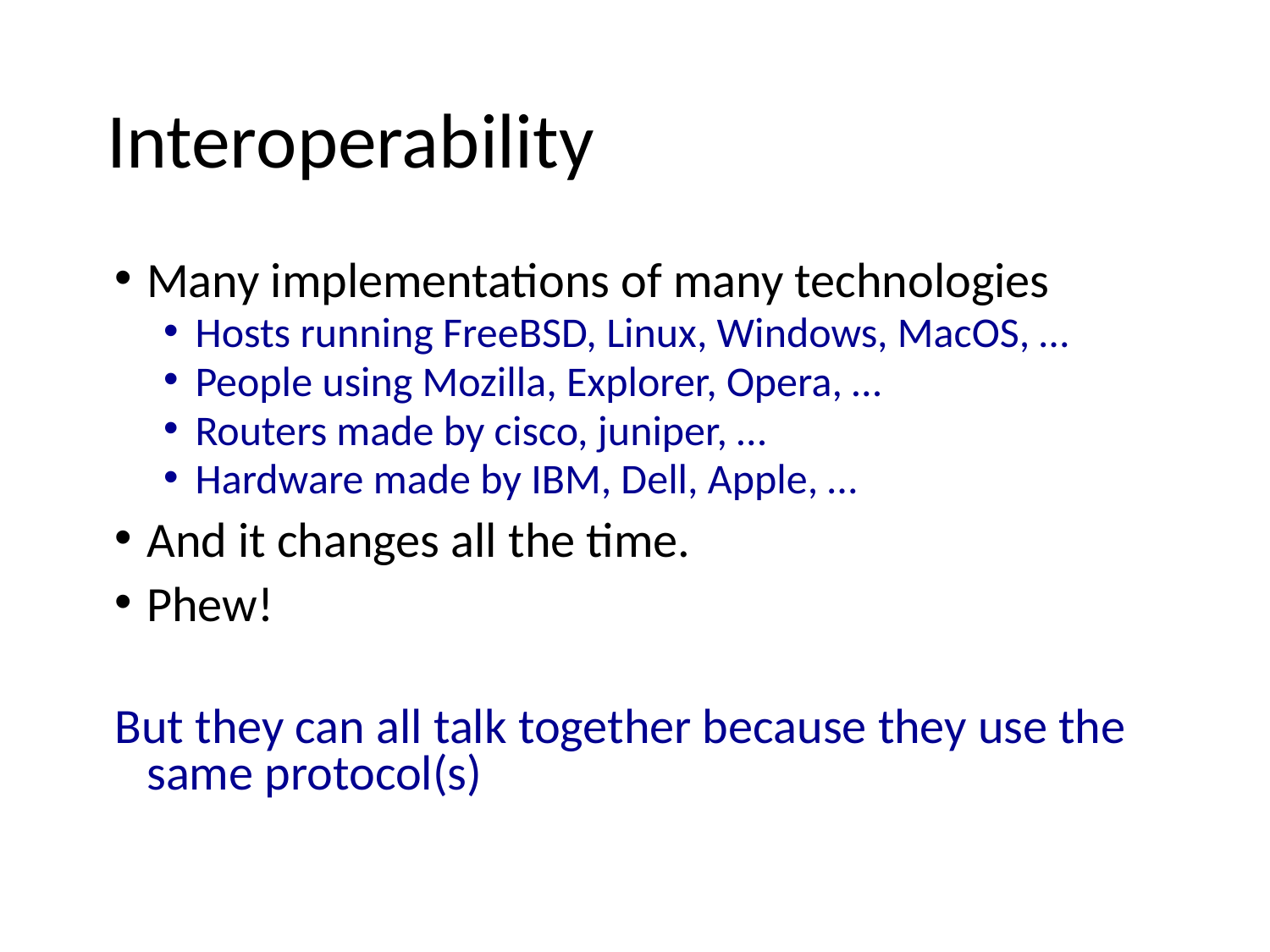

# Interoperability
Many implementations of many technologies
Hosts running FreeBSD, Linux, Windows, MacOS, …
People using Mozilla, Explorer, Opera, …
Routers made by cisco, juniper, …
Hardware made by IBM, Dell, Apple, …
And it changes all the time.
Phew!

But they can all talk together because they use the same protocol(s)